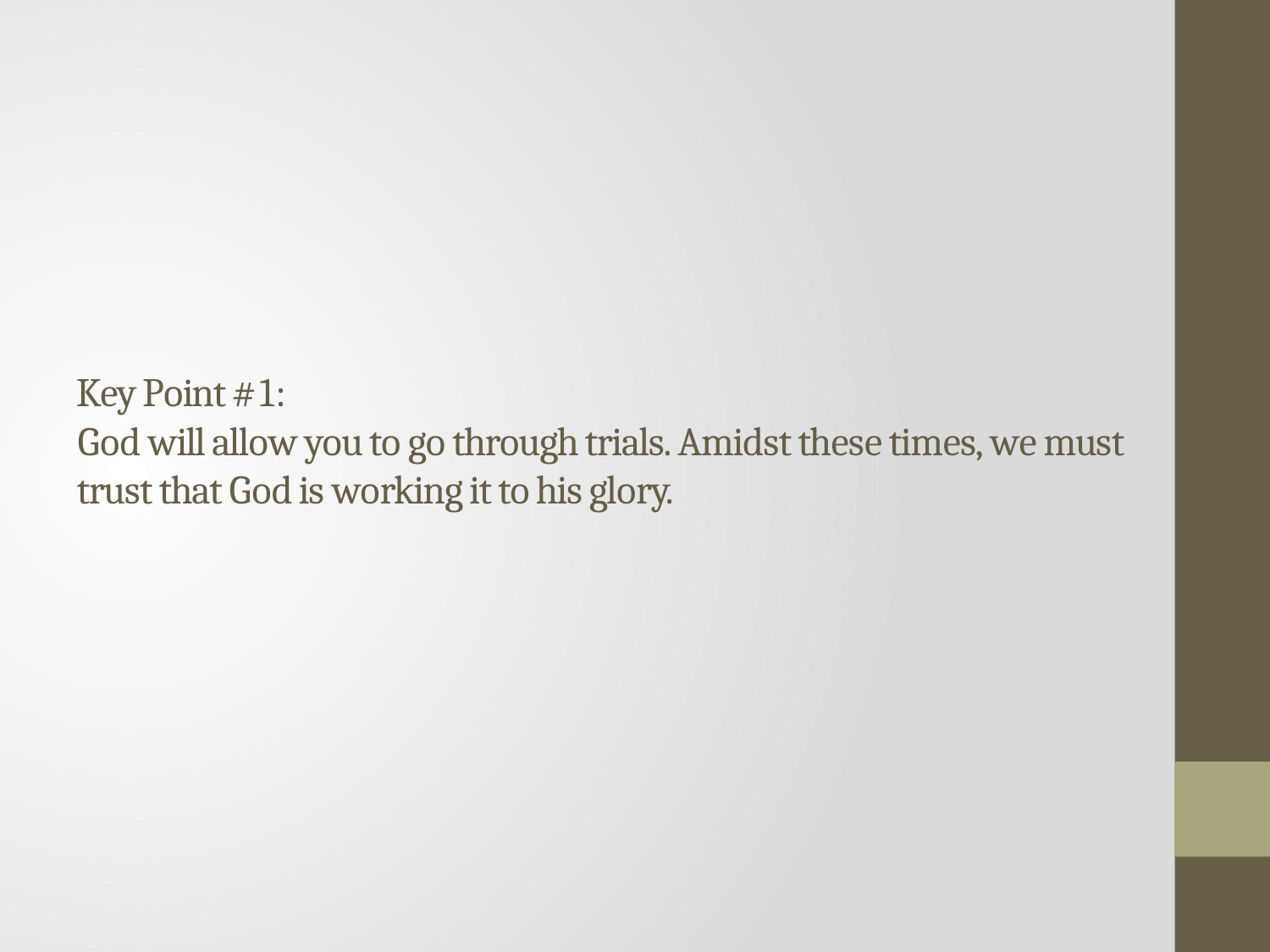

# Key Point #1: God will allow you to go through trials. Amidst these times, we must trust that God is working it to his glory.